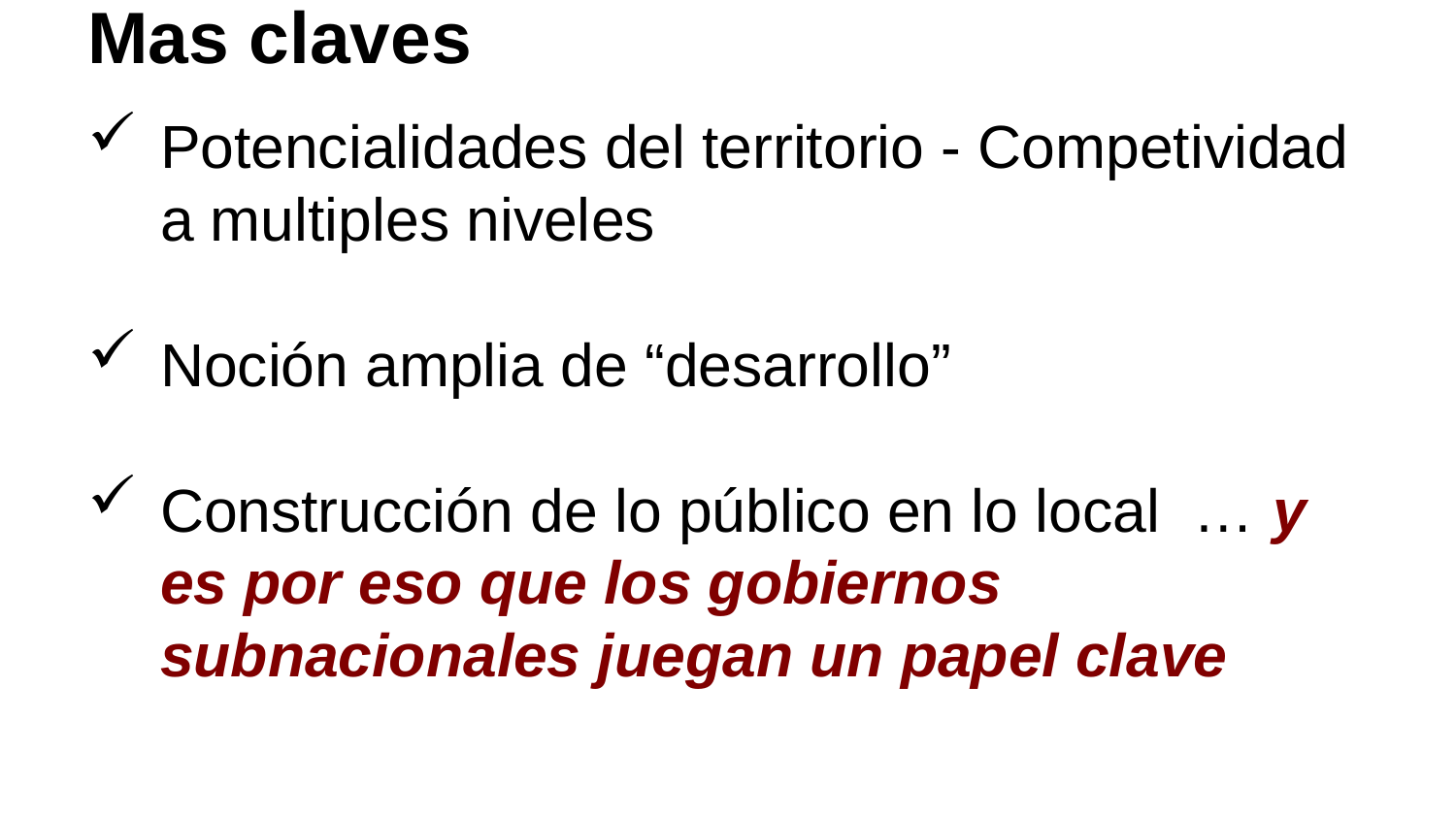

# Mas claves
Potencialidades del territorio - Competividad a multiples niveles

Noción amplia de “desarrollo”

Construcción de lo público en lo local  … y es por eso que los gobiernos subnacionales juegan un papel clave